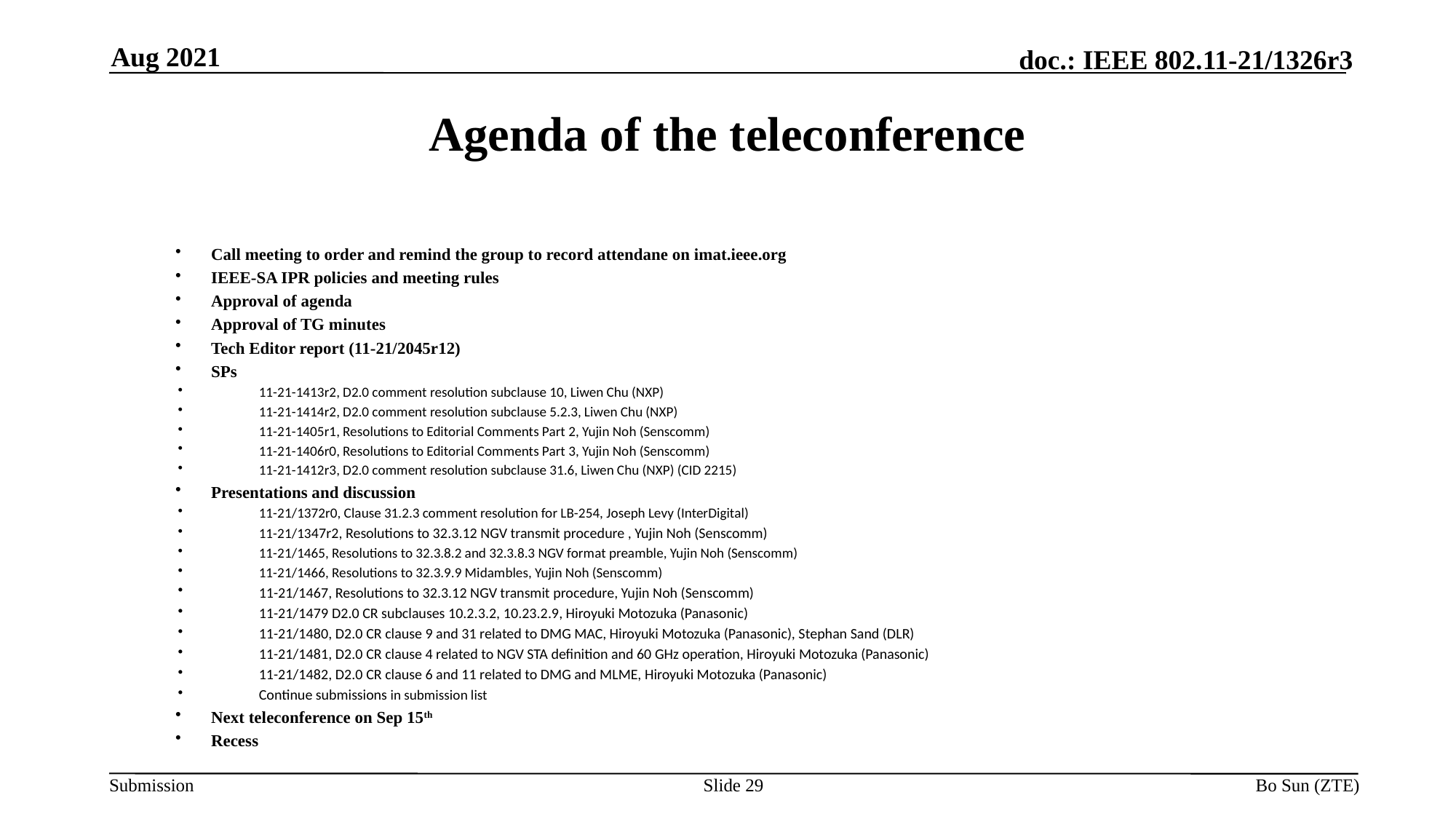

Aug 2021
Agenda of the teleconference
Call meeting to order and remind the group to record attendane on imat.ieee.org
IEEE-SA IPR policies and meeting rules
Approval of agenda
Approval of TG minutes
Tech Editor report (11-21/2045r12)
SPs
11-21-1413r2, D2.0 comment resolution subclause 10, Liwen Chu (NXP)
11-21-1414r2, D2.0 comment resolution subclause 5.2.3, Liwen Chu (NXP)
11-21-1405r1, Resolutions to Editorial Comments Part 2, Yujin Noh (Senscomm)
11-21-1406r0, Resolutions to Editorial Comments Part 3, Yujin Noh (Senscomm)
11-21-1412r3, D2.0 comment resolution subclause 31.6, Liwen Chu (NXP) (CID 2215)
Presentations and discussion
11-21/1372r0, Clause 31.2.3 comment resolution for LB-254, Joseph Levy (InterDigital)
11-21/1347r2, Resolutions to 32.3.12 NGV transmit procedure , Yujin Noh (Senscomm)
11-21/1465, Resolutions to 32.3.8.2 and 32.3.8.3 NGV format preamble, Yujin Noh (Senscomm)
11-21/1466, Resolutions to 32.3.9.9 Midambles, Yujin Noh (Senscomm)
11-21/1467, Resolutions to 32.3.12 NGV transmit procedure, Yujin Noh (Senscomm)
11-21/1479 D2.0 CR subclauses 10.2.3.2, 10.23.2.9, Hiroyuki Motozuka (Panasonic)
11-21/1480, D2.0 CR clause 9 and 31 related to DMG MAC, Hiroyuki Motozuka (Panasonic), Stephan Sand (DLR)
11-21/1481, D2.0 CR clause 4 related to NGV STA definition and 60 GHz operation, Hiroyuki Motozuka (Panasonic)
11-21/1482, D2.0 CR clause 6 and 11 related to DMG and MLME, Hiroyuki Motozuka (Panasonic)
Continue submissions in submission list
Next teleconference on Sep 15th
Recess
Slide 29
Bo Sun (ZTE)